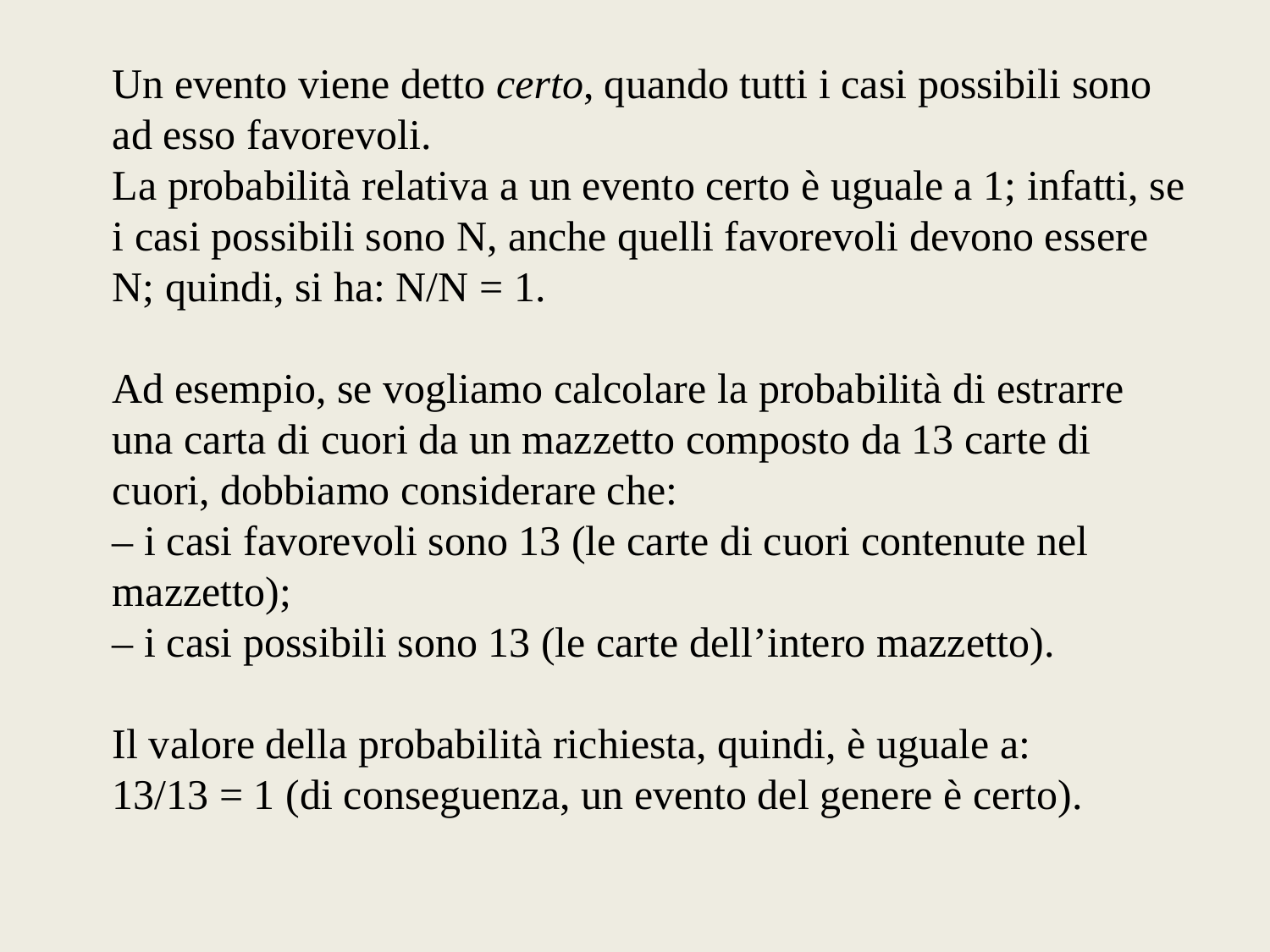

Un evento viene detto certo, quando tutti i casi possibili sono ad esso favorevoli.
La probabilità relativa a un evento certo è uguale a 1; infatti, se i casi possibili sono N, anche quelli favorevoli devono essere N; quindi, si ha: N/N = 1.

Ad esempio, se vogliamo calcolare la probabilità di estrarre una carta di cuori da un mazzetto composto da 13 carte di cuori, dobbiamo considerare che:
– i casi favorevoli sono 13 (le carte di cuori contenute nel mazzetto);
– i casi possibili sono 13 (le carte dell’intero mazzetto).

Il valore della probabilità richiesta, quindi, è uguale a:
13/13 = 1 (di conseguenza, un evento del genere è certo).